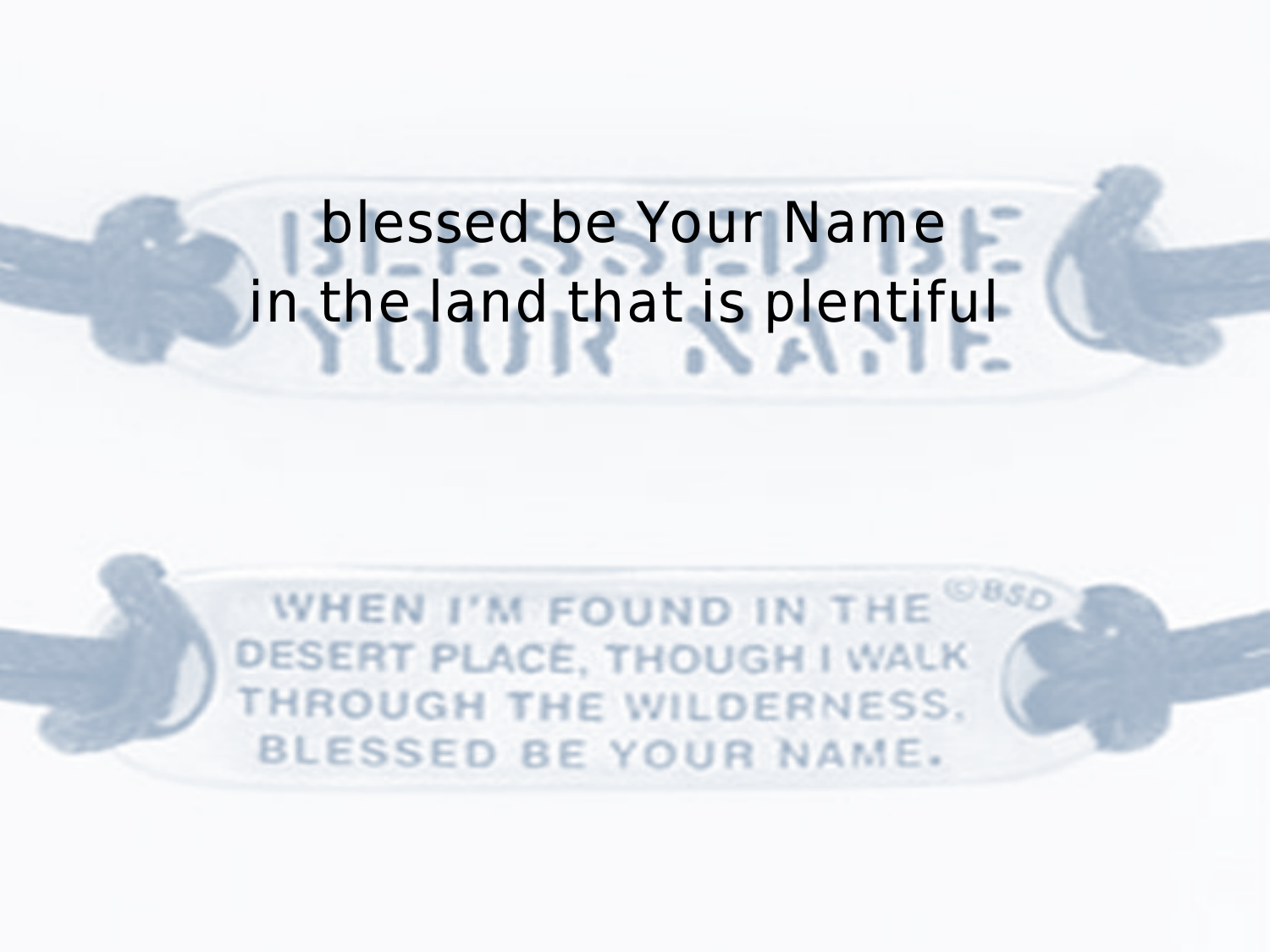

blessed be Your Name
in the land that is plentiful